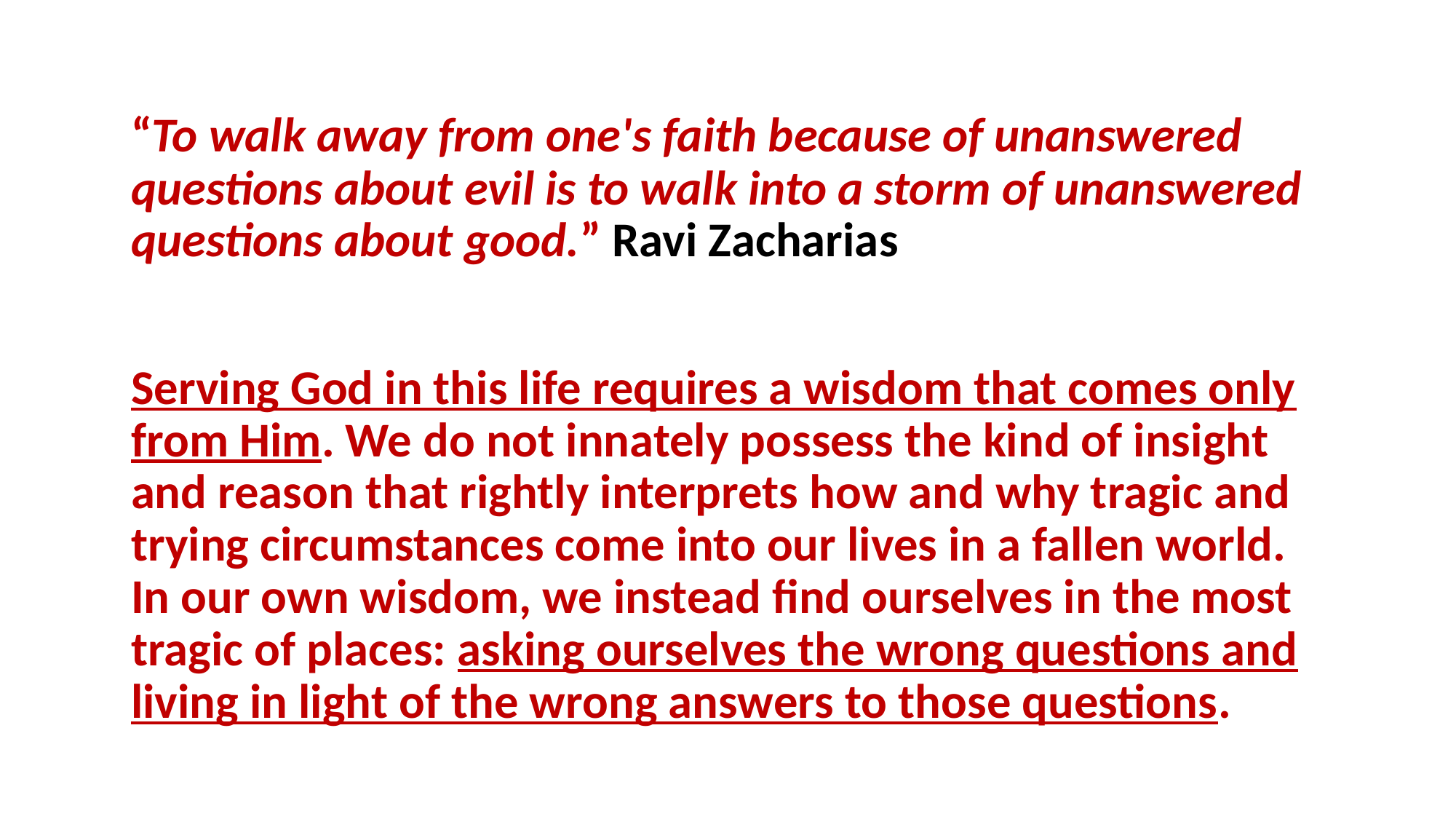

“To walk away from one's faith because of unanswered questions about evil is to walk into a storm of unanswered questions about good.” Ravi Zacharias

Serving God in this life requires a wisdom that comes only from Him. We do not innately possess the kind of insight and reason that rightly interprets how and why tragic and trying circumstances come into our lives in a fallen world. In our own wisdom, we instead find ourselves in the most tragic of places: asking ourselves the wrong questions and living in light of the wrong answers to those questions.